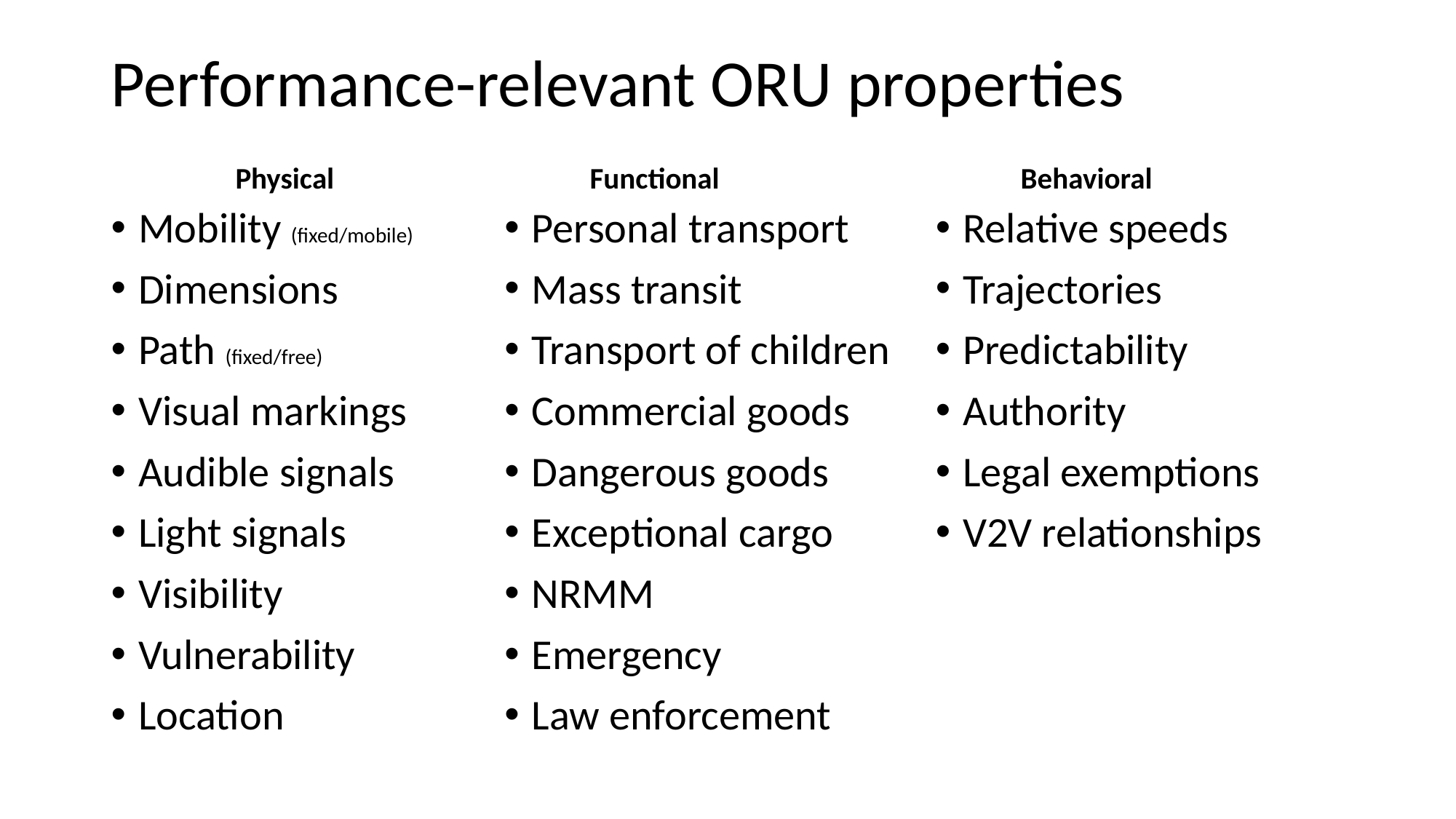

# Performance-relevant ORU properties
Physical
Functional
Behavioral
Mobility (fixed/mobile)
Dimensions
Path (fixed/free)
Visual markings
Audible signals
Light signals
Visibility
Vulnerability
Location
Personal transport
Mass transit
Transport of children
Commercial goods
Dangerous goods
Exceptional cargo
NRMM
Emergency
Law enforcement
Relative speeds
Trajectories
Predictability
Authority
Legal exemptions
V2V relationships